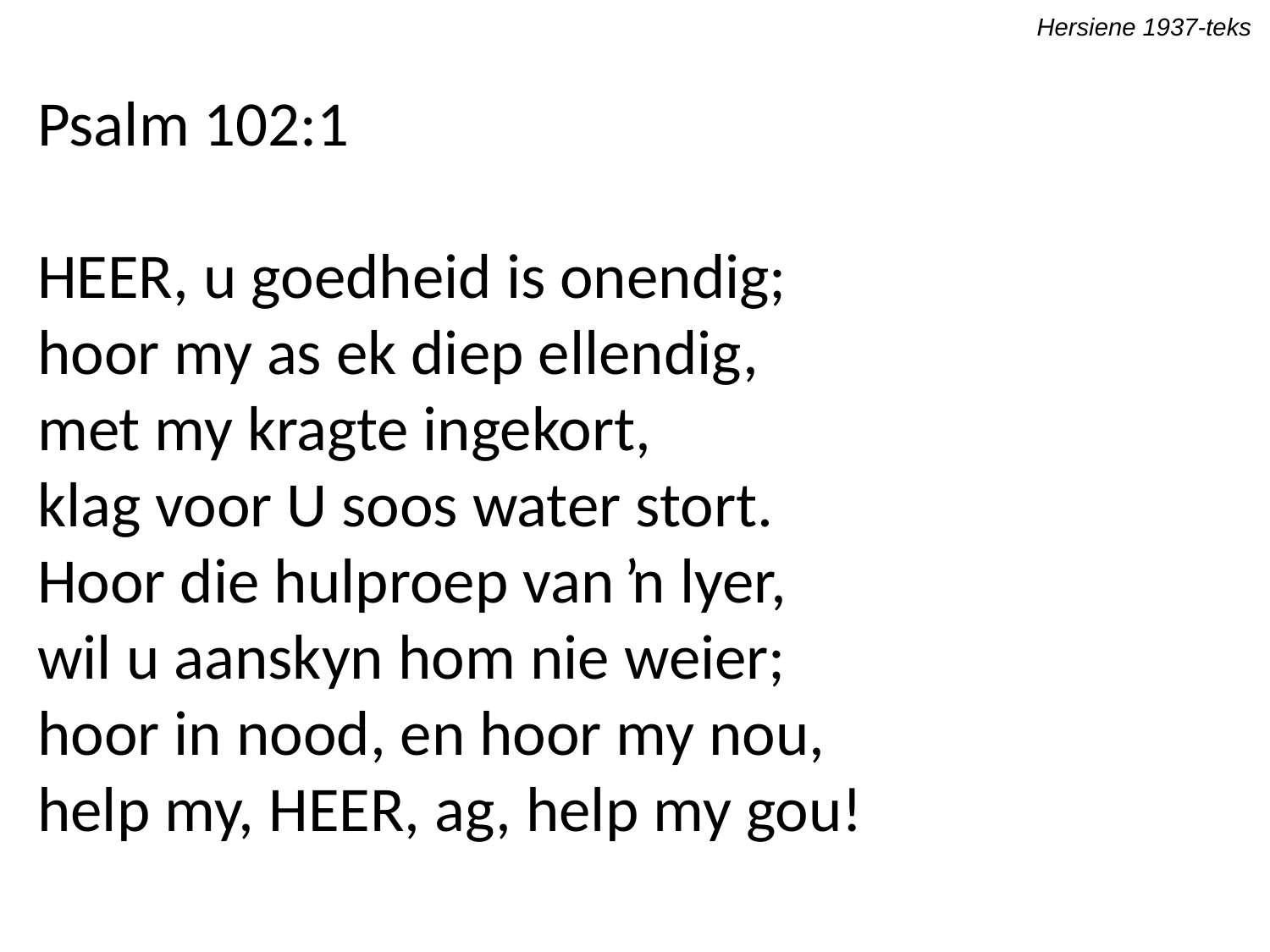

Hersiene 1937-teks
Psalm 102:1

Heer, u goedheid is onendig;
hoor my as ek diep ellendig,
met my kragte ingekort,
klag voor U soos water stort.
Hoor die hulproep van ŉ lyer,
wil u aanskyn hom nie weier;
hoor in nood, en hoor my nou,
help my, Heer, ag, help my gou!